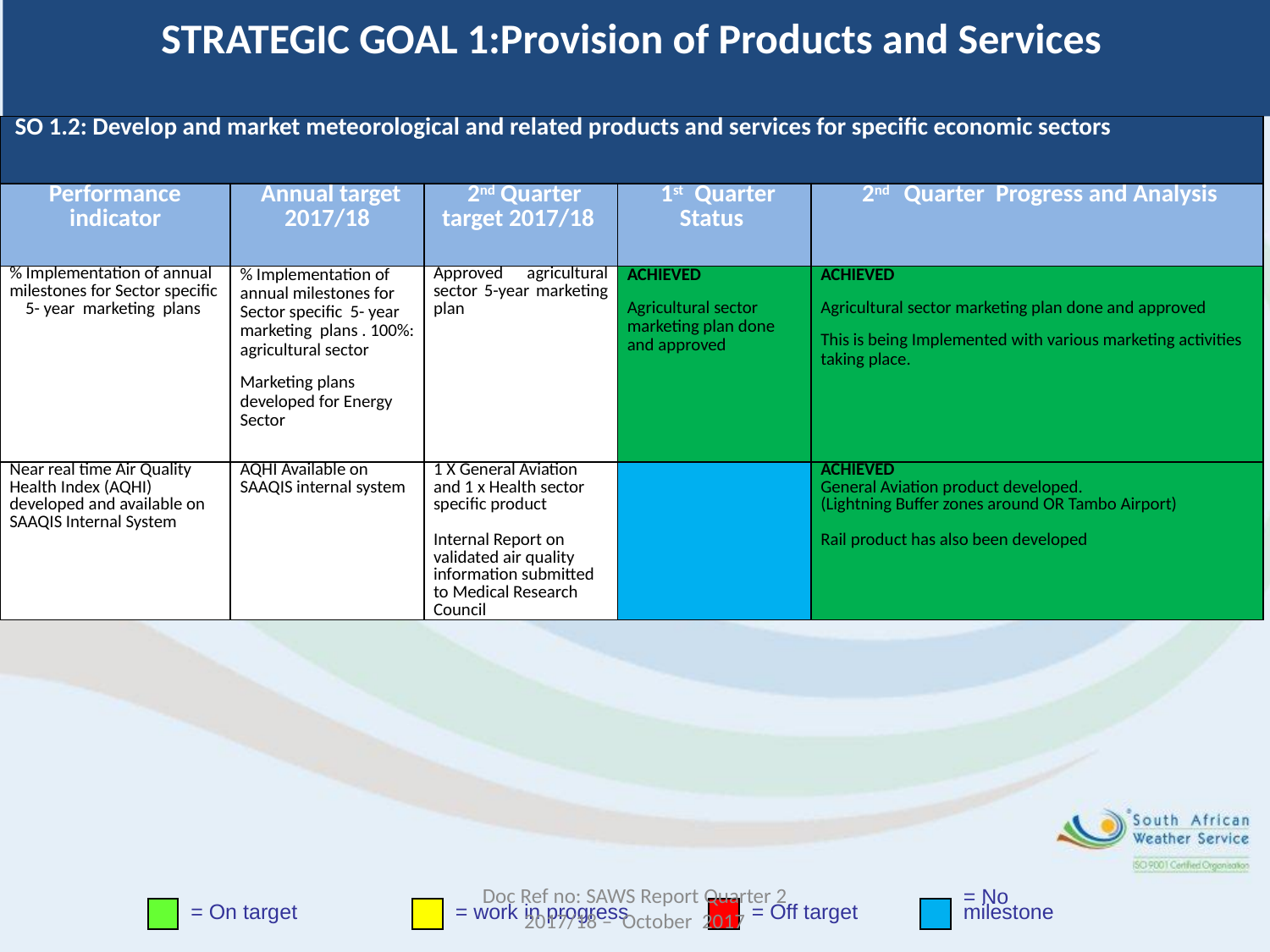

# STRATEGIC GOAL 1:Provision of Products and Services

| SO 1.2: Develop and market meteorological and related products and services for specific economic sectors |  |  |  |  |
| --- | --- | --- | --- | --- |
| Performance indicator | Annual target 2017/18 | 2nd Quarter target 2017/18 | 1st Quarter Status | 2nd Quarter Progress and Analysis |
| % Implementation of annual milestones for Sector specific 5- year marketing plans | % Implementation of annual milestones for Sector specific 5- year marketing plans . 100%: agricultural sector Marketing plans developed for Energy Sector | Approved agricultural sector 5-year marketing plan | ACHIEVED Agricultural sector marketing plan done and approved | ACHIEVED Agricultural sector marketing plan done and approved This is being Implemented with various marketing activities taking place. |
| Near real time Air Quality Health Index (AQHI) developed and available on SAAQIS Internal System | AQHI Available on SAAQIS internal system | 1 X General Aviation and 1 x Health sector specific product   Internal Report on validated air quality information submitted to Medical Research Council |  | ACHIEVED General Aviation product developed. (Lightning Buffer zones around OR Tambo Airport)   Rail product has also been developed |
Doc Ref no: SAWS Report Quarter 2 2017/18 –  October  2017
= On target
= work in progress
= Off target

= No
milestone